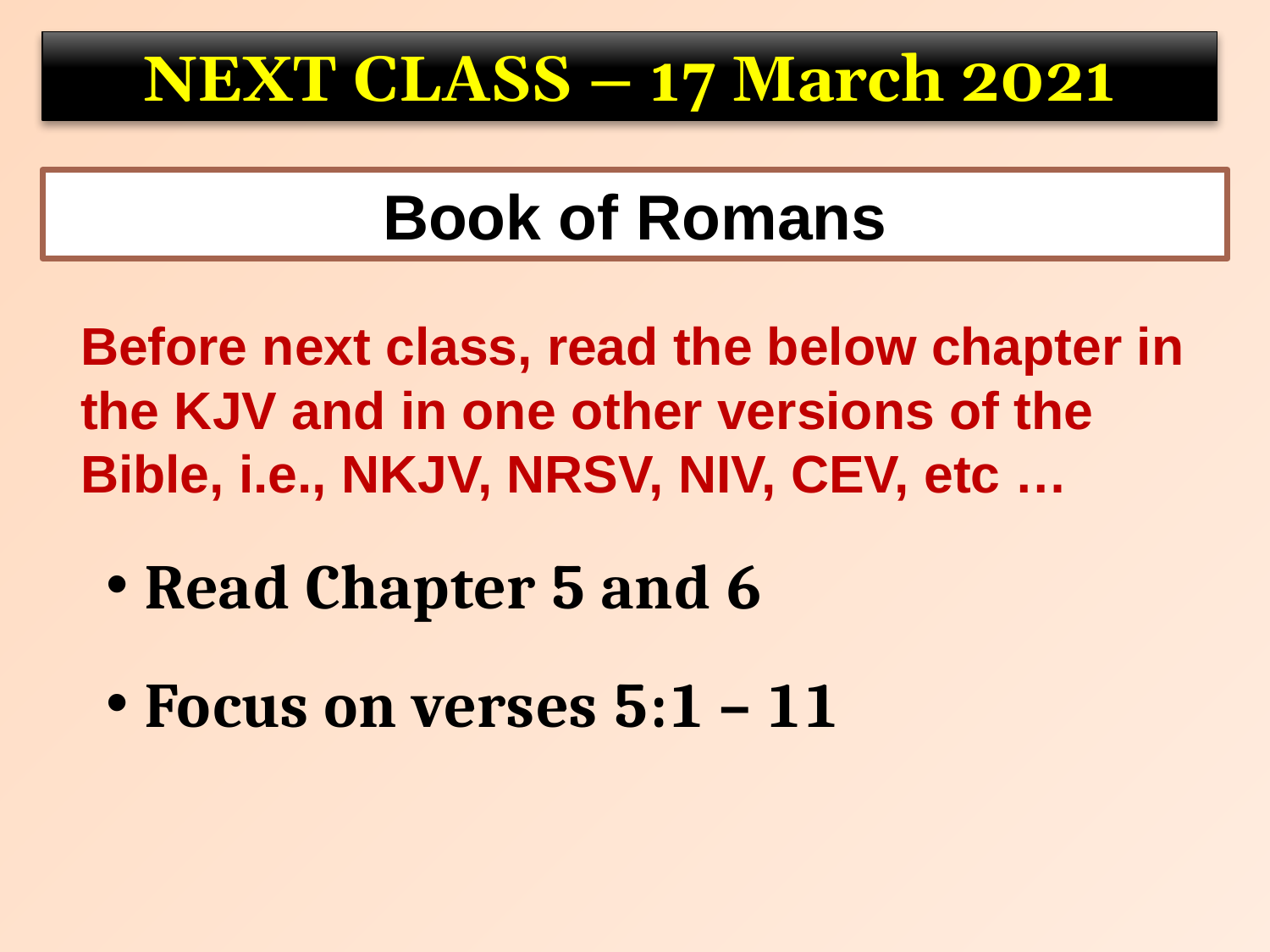

NEXT CLASS – 17 March 2021
Book of Romans
	Before next class, read the below chapter in the KJV and in one other versions of the Bible, i.e., NKJV, NRSV, NIV, CEV, etc …
Read Chapter 5 and 6
Focus on verses 5:1 – 11